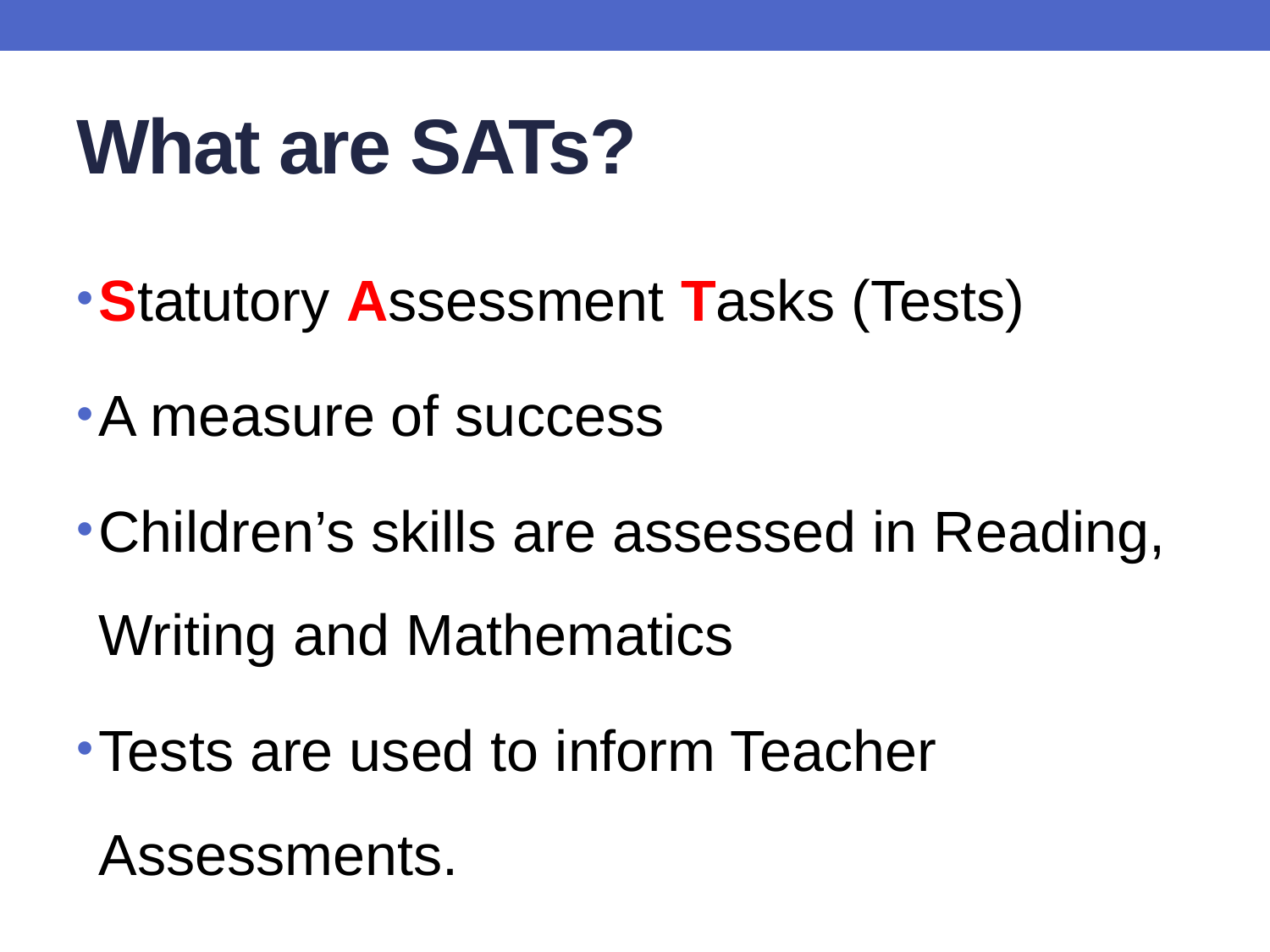

# What are SATs?
Statutory Assessment Tasks (Tests)
A measure of success
Children’s skills are assessed in Reading, Writing and Mathematics
Tests are used to inform Teacher Assessments.